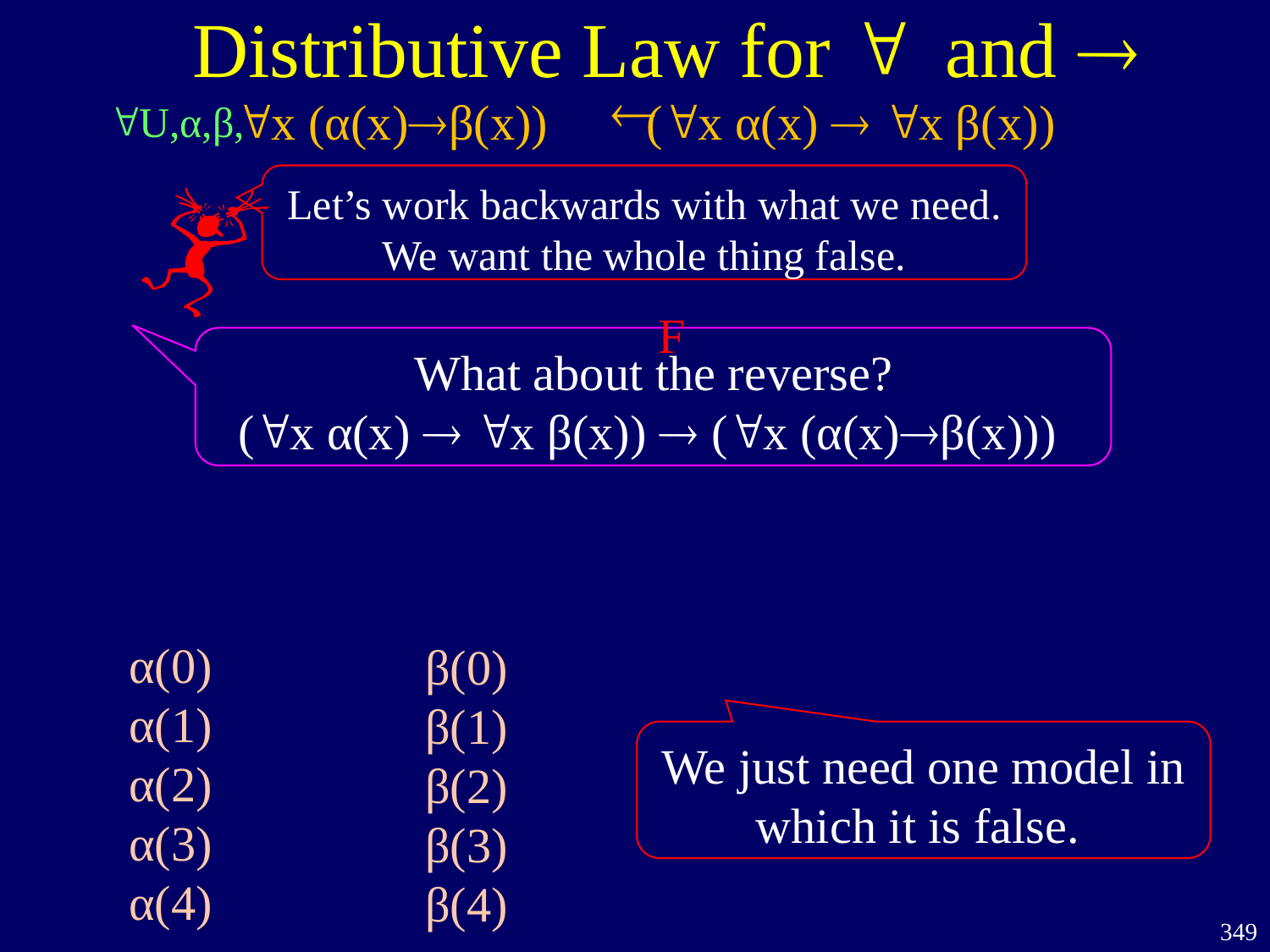

Distributive Law for ∀ and →
←
∀x (α(x)→β(x))        (∀x α(x) → ∀x β(x))
∀U,α,β,
Let’s work backwards with what we need.
We want the whole thing false.

F
What about the reverse?
(∀x α(x) → ∀x β(x)) → (∀x (α(x)→β(x)))

α(0)
α(1)
α(2)
α(3)
α(4)
β(0)
β(1)
β(2)
β(3)
β(4)
We just need one model in which it is false.